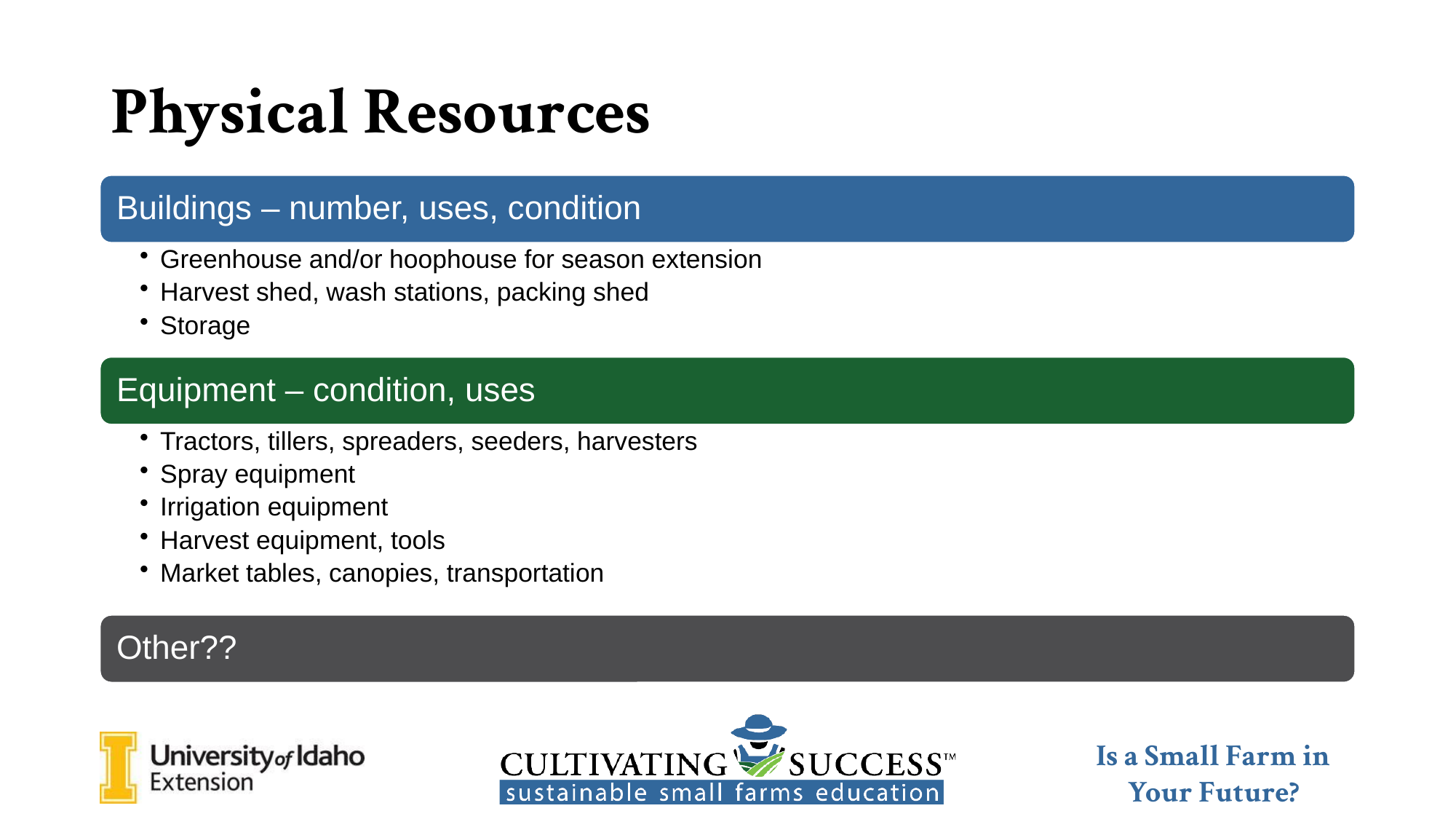

# Physical Resources
Buildings – number, uses, condition
Greenhouse and/or hoophouse for season extension
Harvest shed, wash stations, packing shed
Storage
Equipment – condition, uses
Tractors, tillers, spreaders, seeders, harvesters
Spray equipment
Irrigation equipment
Harvest equipment, tools
Market tables, canopies, transportation
Other??